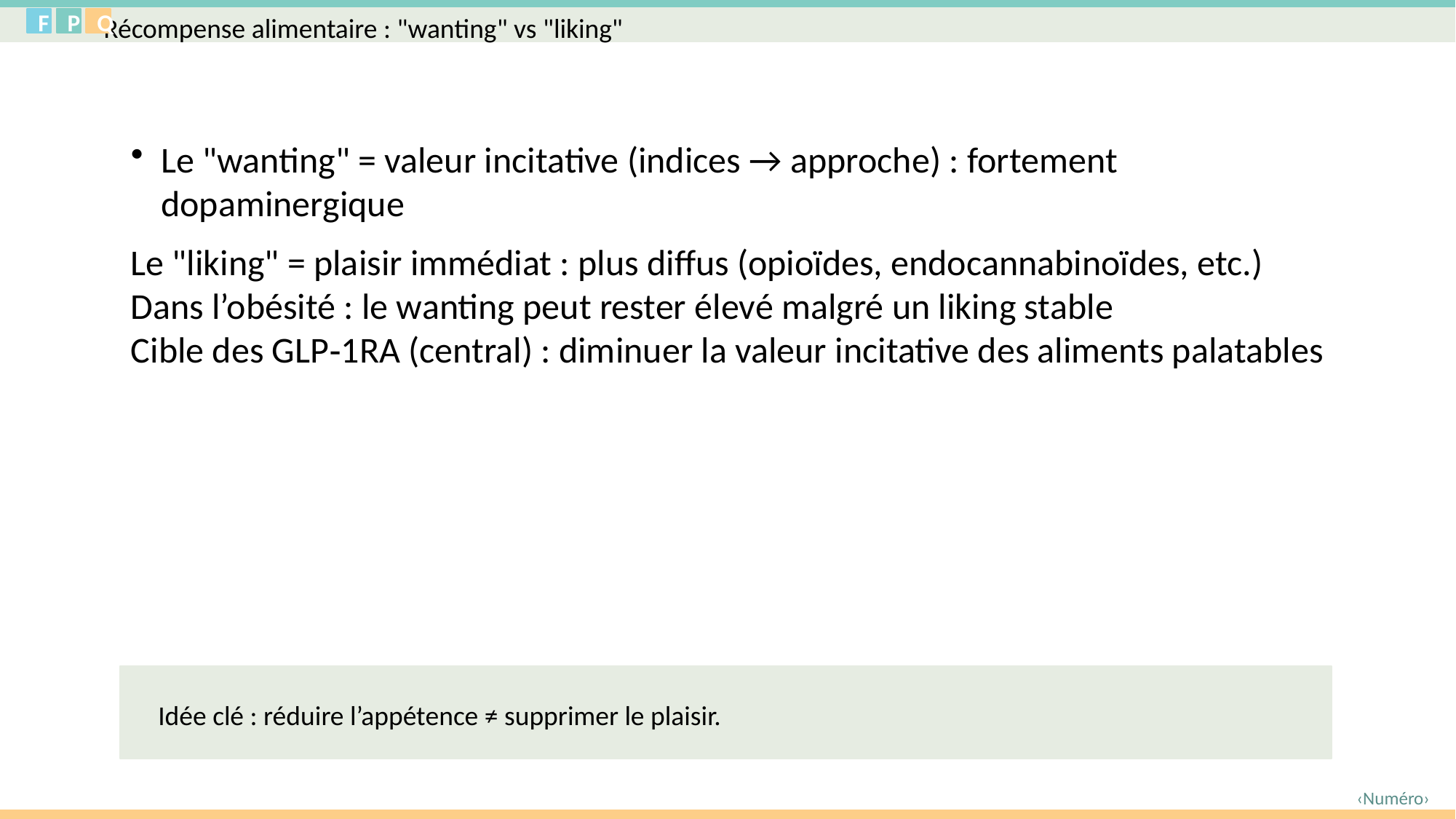

F
P
Q
Récompense alimentaire : "wanting" vs "liking"
Le "wanting" = valeur incitative (indices → approche) : fortement dopaminergique
Le "liking" = plaisir immédiat : plus diffus (opioïdes, endocannabinoïdes, etc.)
Dans l’obésité : le wanting peut rester élevé malgré un liking stable
Cible des GLP‑1RA (central) : diminuer la valeur incitative des aliments palatables

Idée clé : réduire l’appétence ≠ supprimer le plaisir.
‹Numéro›